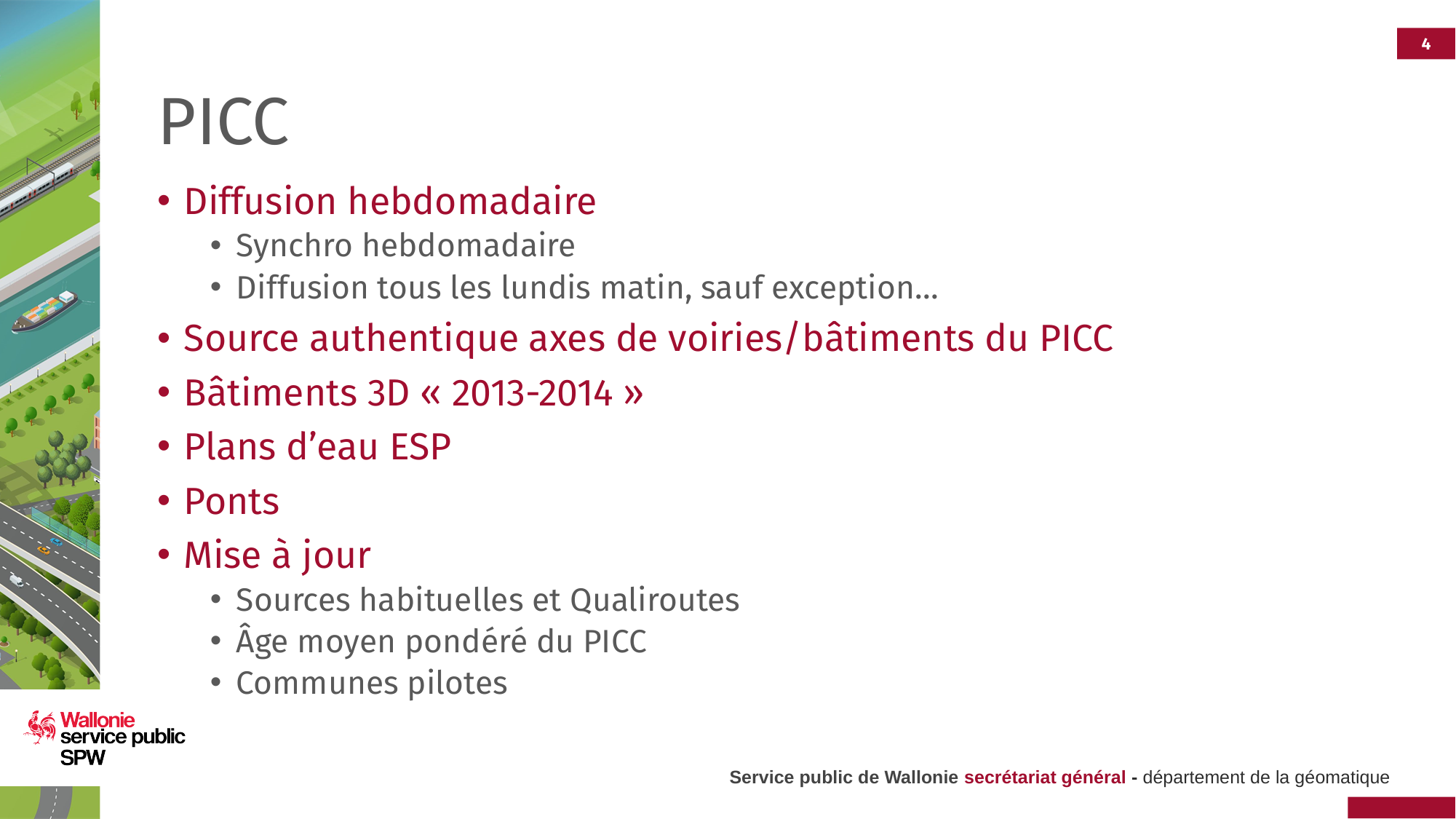

# PICC
Diffusion hebdomadaire
Synchro hebdomadaire
Diffusion tous les lundis matin, sauf exception…
Source authentique axes de voiries/bâtiments du PICC
Bâtiments 3D « 2013-2014 »
Plans d’eau ESP
Ponts
Mise à jour
Sources habituelles et Qualiroutes
Âge moyen pondéré du PICC
Communes pilotes